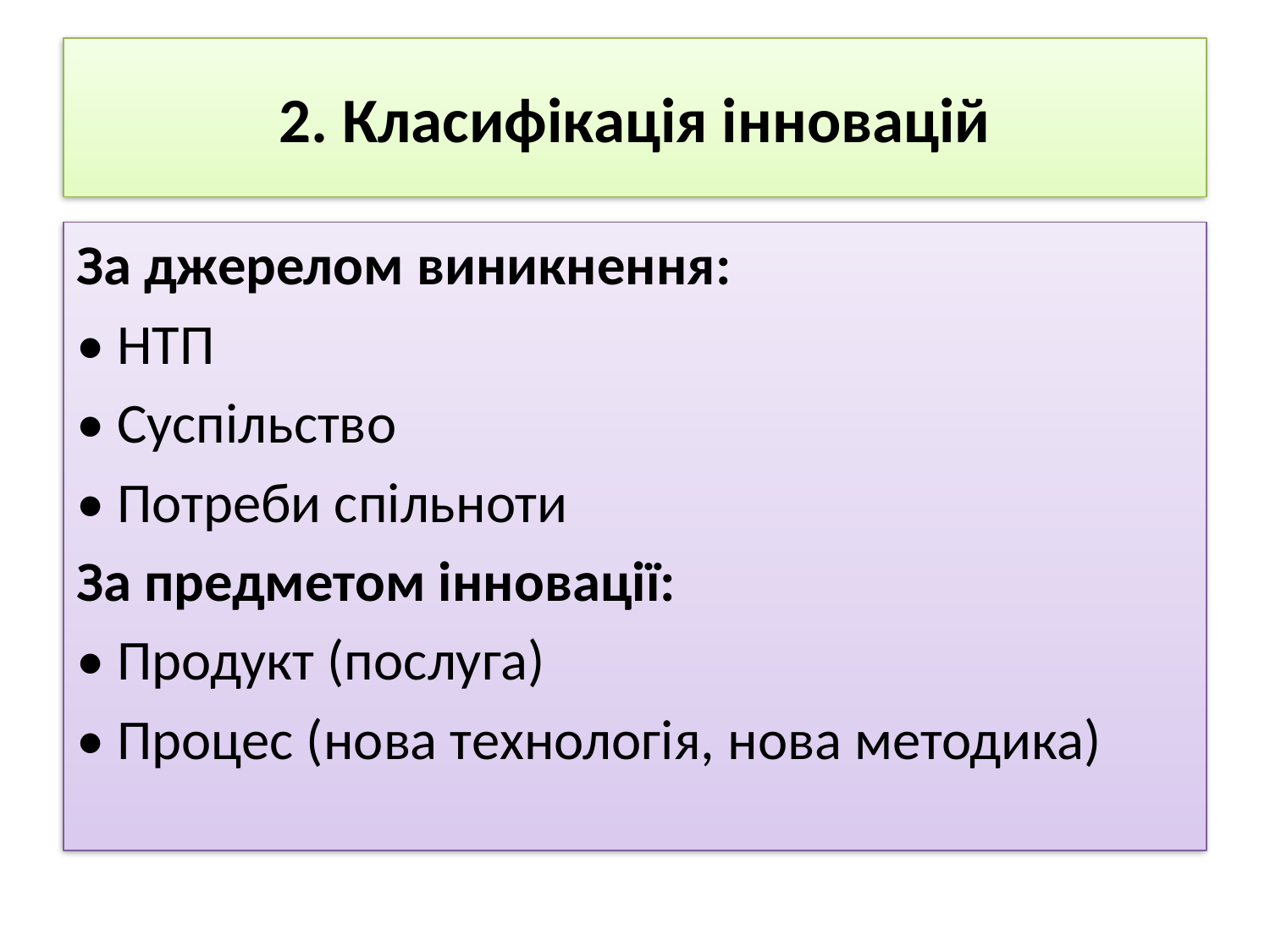

# 2. Класифікація інновацій
За джерелом виникнення:
• НТП
• Суспільство
• Потреби спільноти
За предметом інновації:
• Продукт (послуга)
• Процес (нова технологія, нова методика)